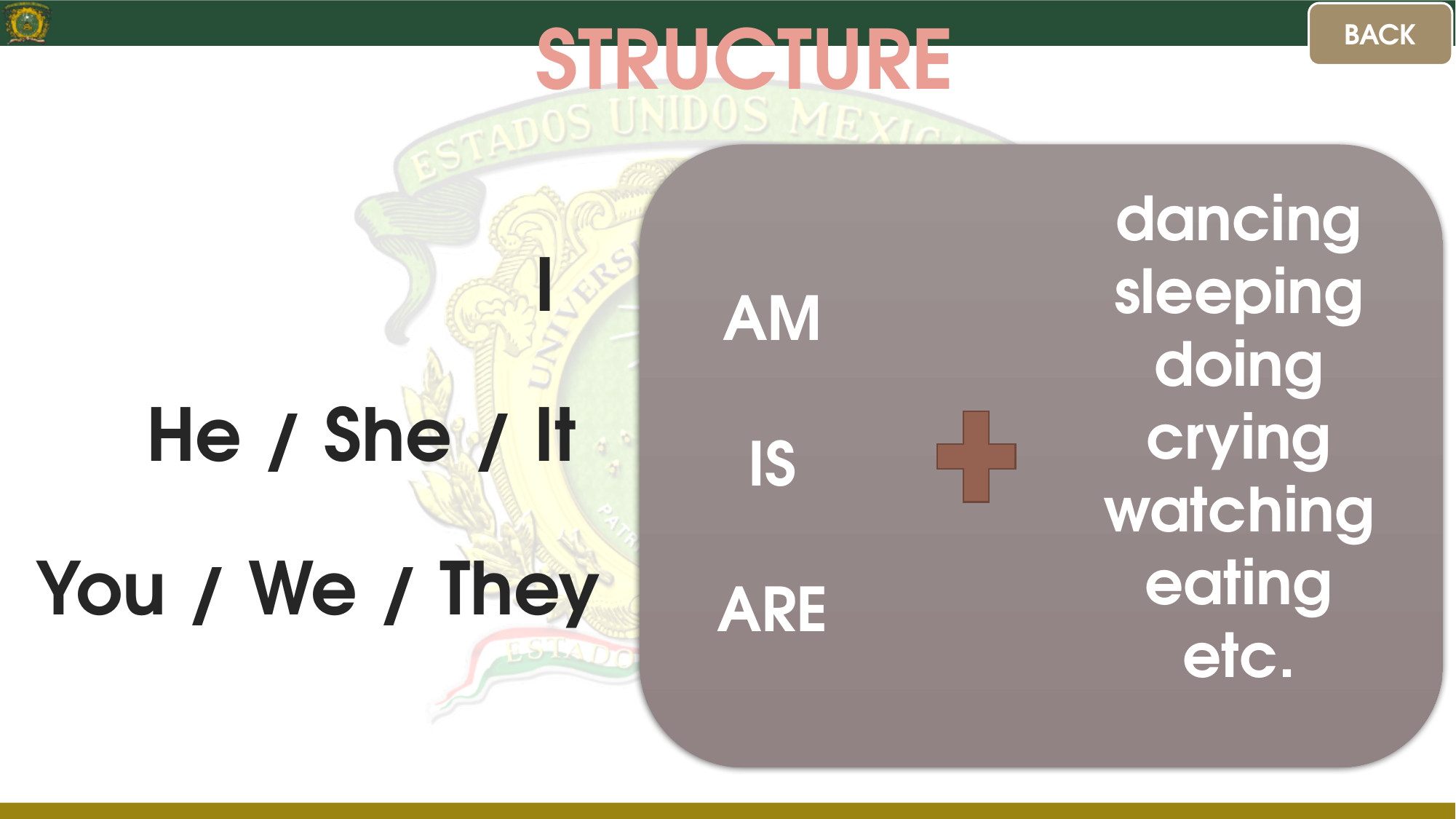

# STRUCTURE
BACK

dancing
sleeping
doing
crying
watching
eating
etc.
AM
IS
ARE

I
He / She / It
You / We / They